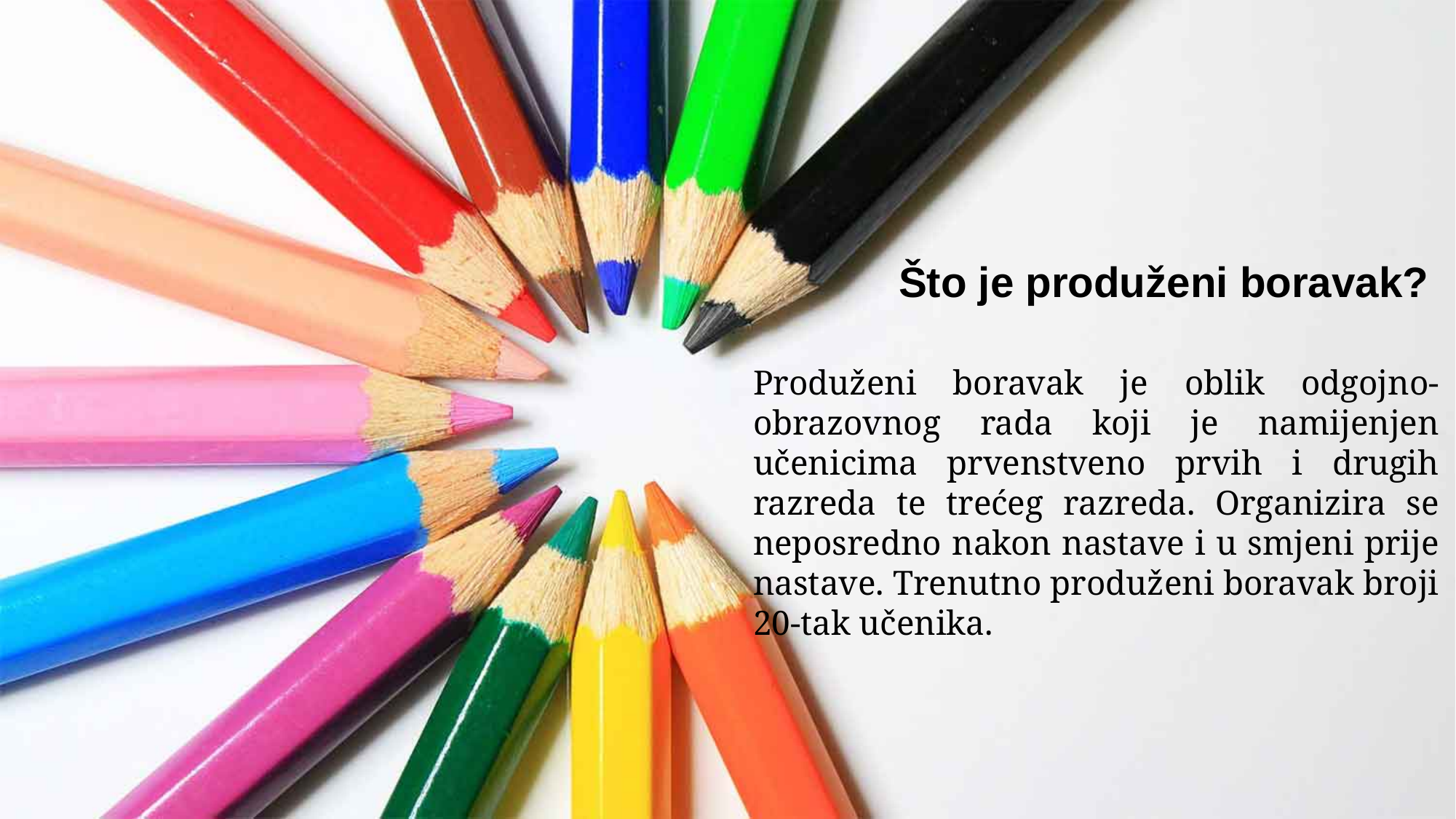

Što je produženi boravak?
Produženi boravak je oblik odgojno- obrazovnog rada koji je namijenjen učenicima prvenstveno prvih i drugih razreda te trećeg razreda. Organizira se neposredno nakon nastave i u smjeni prije nastave. Trenutno produženi boravak broji 20-tak učenika.